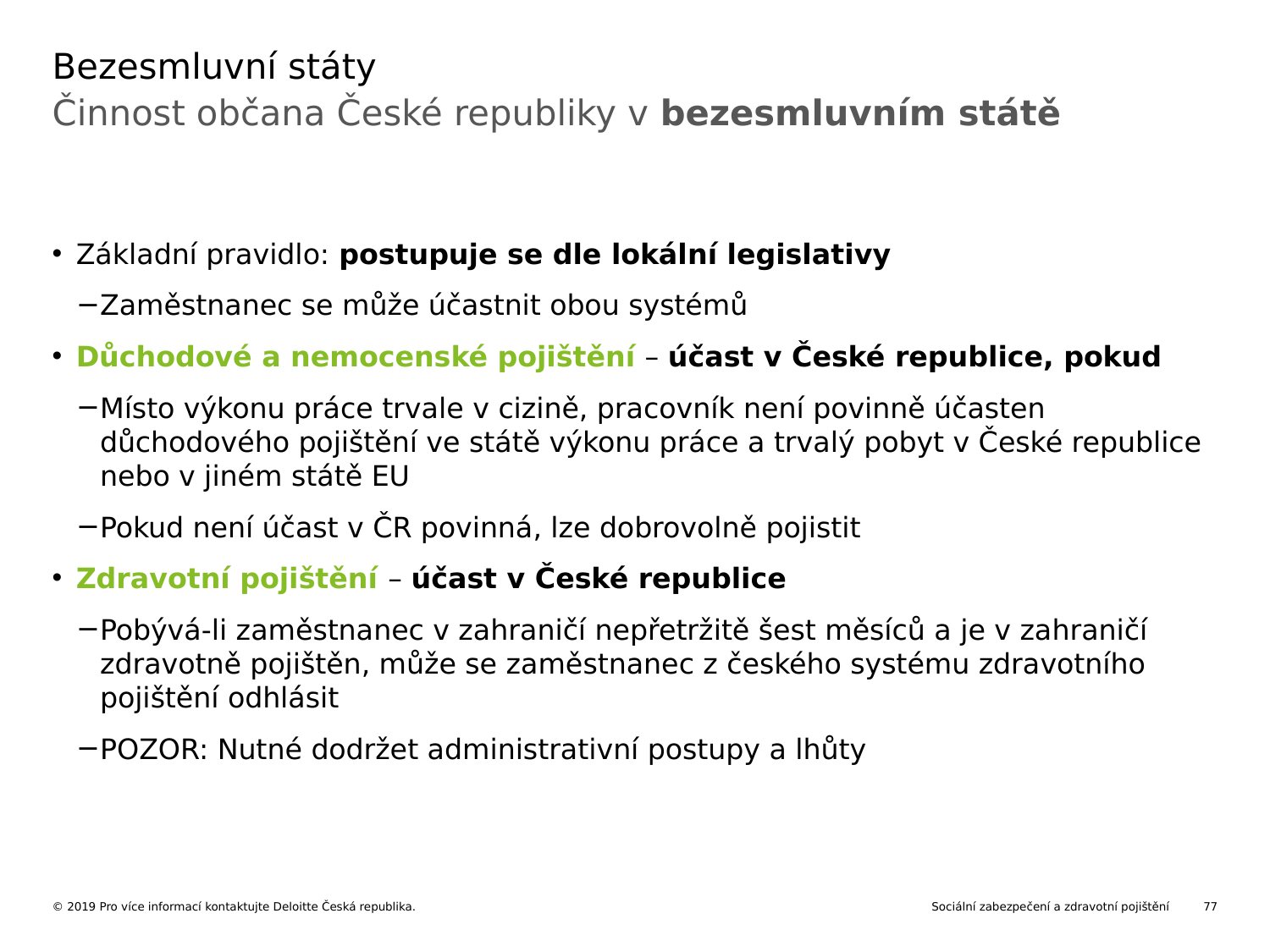

# Bezesmluvní státy
Činnost občana České republiky v bezesmluvním státě

Základní pravidlo: postupuje se dle lokální legislativy
Zaměstnanec se může účastnit obou systémů
Důchodové a nemocenské pojištění – účast v České republice, pokud
Místo výkonu práce trvale v cizině, pracovník není povinně účasten důchodového pojištění ve státě výkonu práce a trvalý pobyt v České republice nebo v jiném státě EU
Pokud není účast v ČR povinná, lze dobrovolně pojistit
Zdravotní pojištění – účast v České republice
Pobývá-li zaměstnanec v zahraničí nepřetržitě šest měsíců a je v zahraničí zdravotně pojištěn, může se zaměstnanec z českého systému zdravotního pojištění odhlásit
POZOR: Nutné dodržet administrativní postupy a lhůty